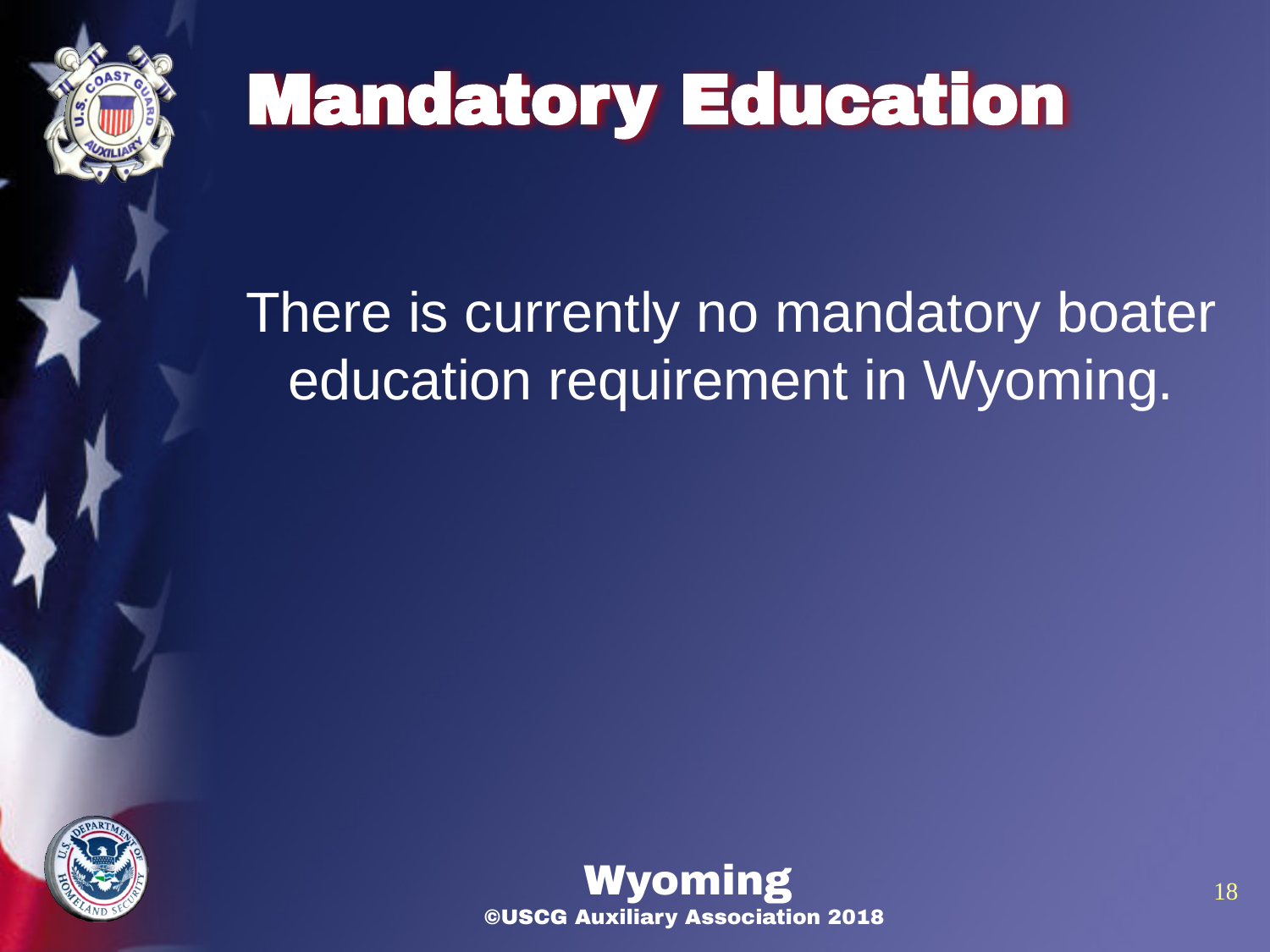

# Mandatory Education

There is currently no mandatory boater education requirement in Wyoming.
Wyoming
©USCG Auxiliary Association 2018
18